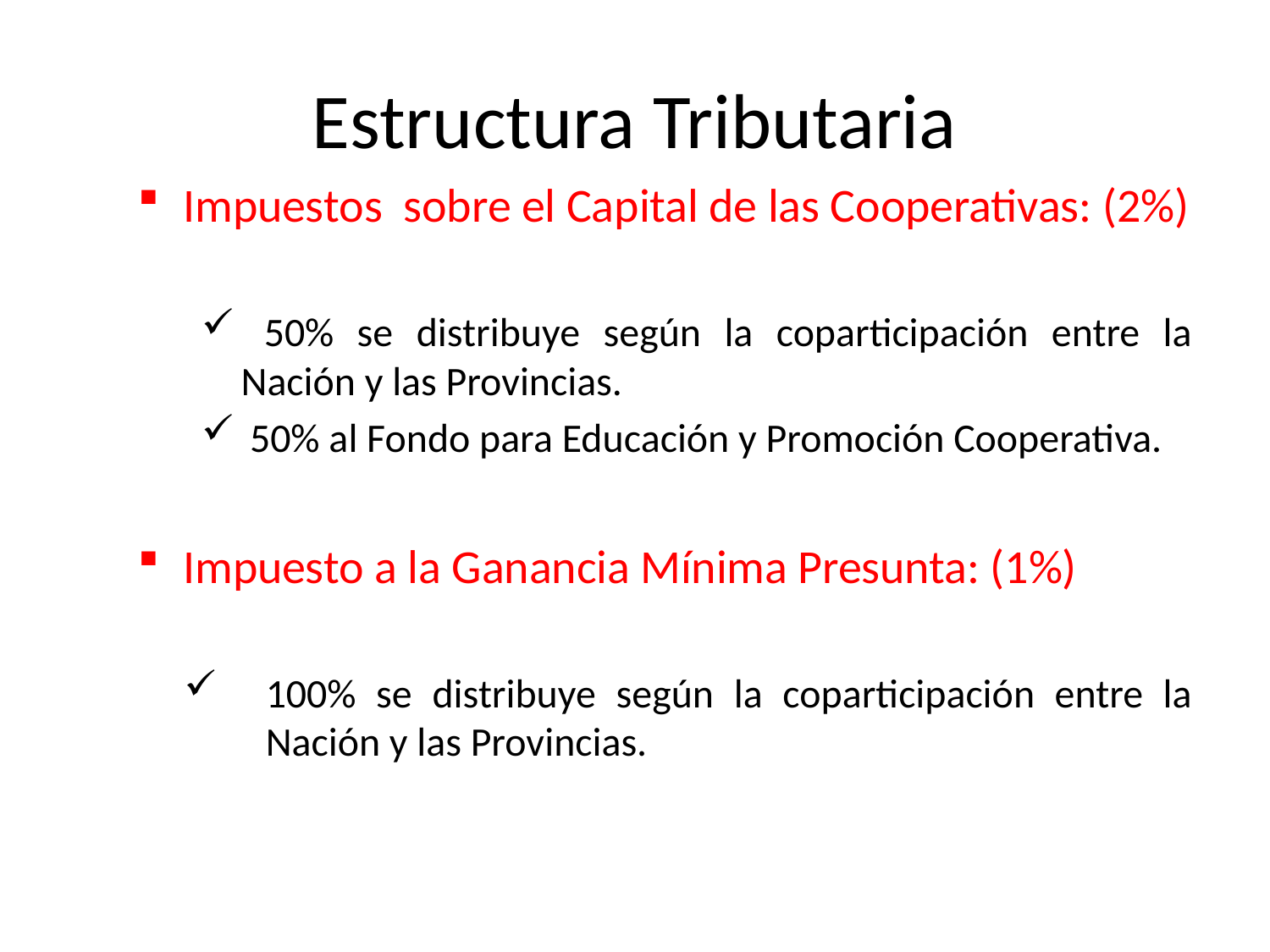

# Estructura Tributaria
Impuestos  sobre el Capital de las Cooperativas: (2%)

 50% se distribuye según la coparticipación entre la Nación y las Provincias.
 50% al Fondo para Educación y Promoción Cooperativa.

Impuesto a la Ganancia Mínima Presunta: (1%)

100% se distribuye según la coparticipación entre la Nación y las Provincias.